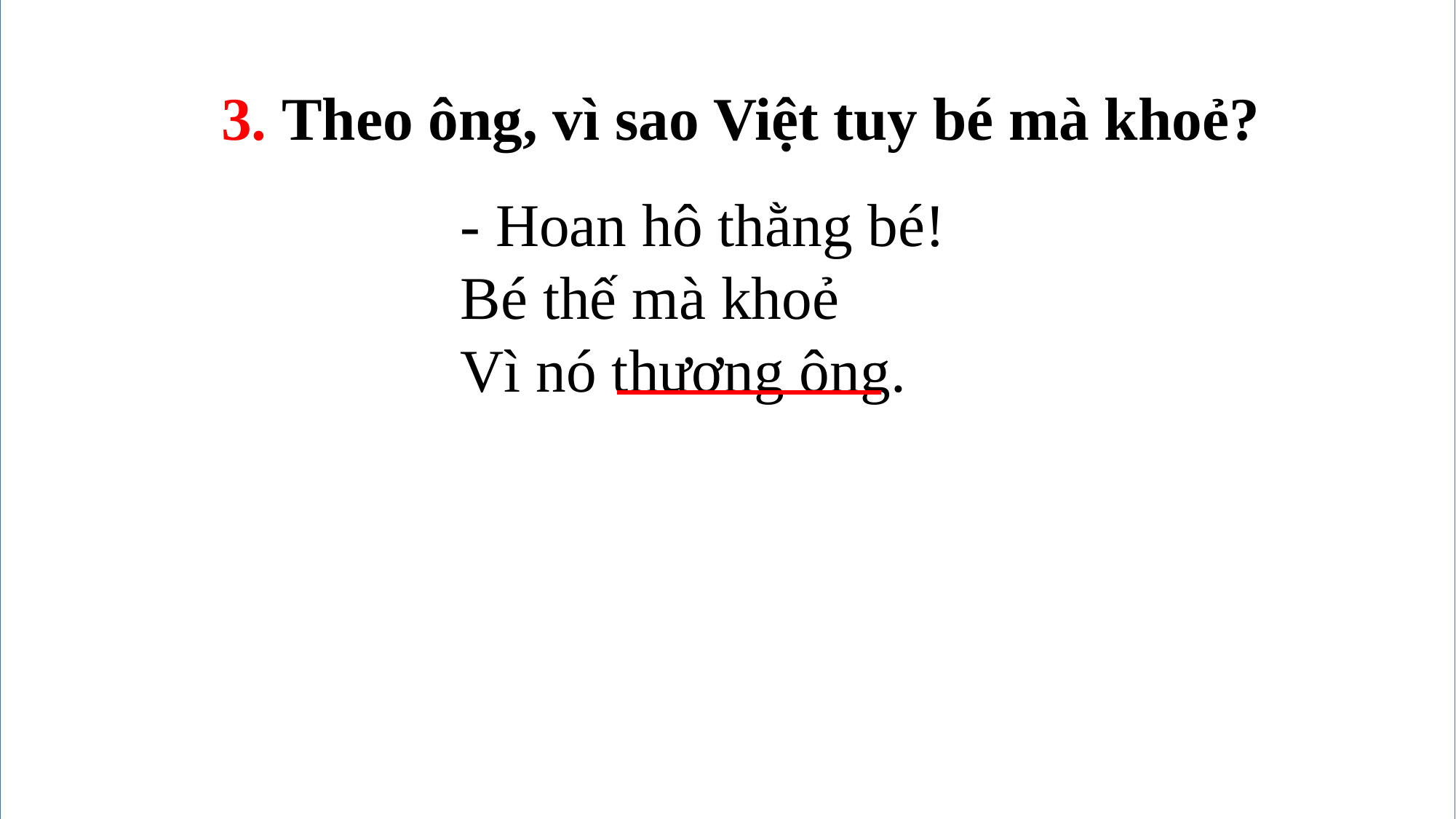

# 3. Theo ông, vì sao Việt tuy bé mà khoẻ?
- Hoan hô thằng bé!
Bé thế mà khoẻ
Vì nó thương ông.